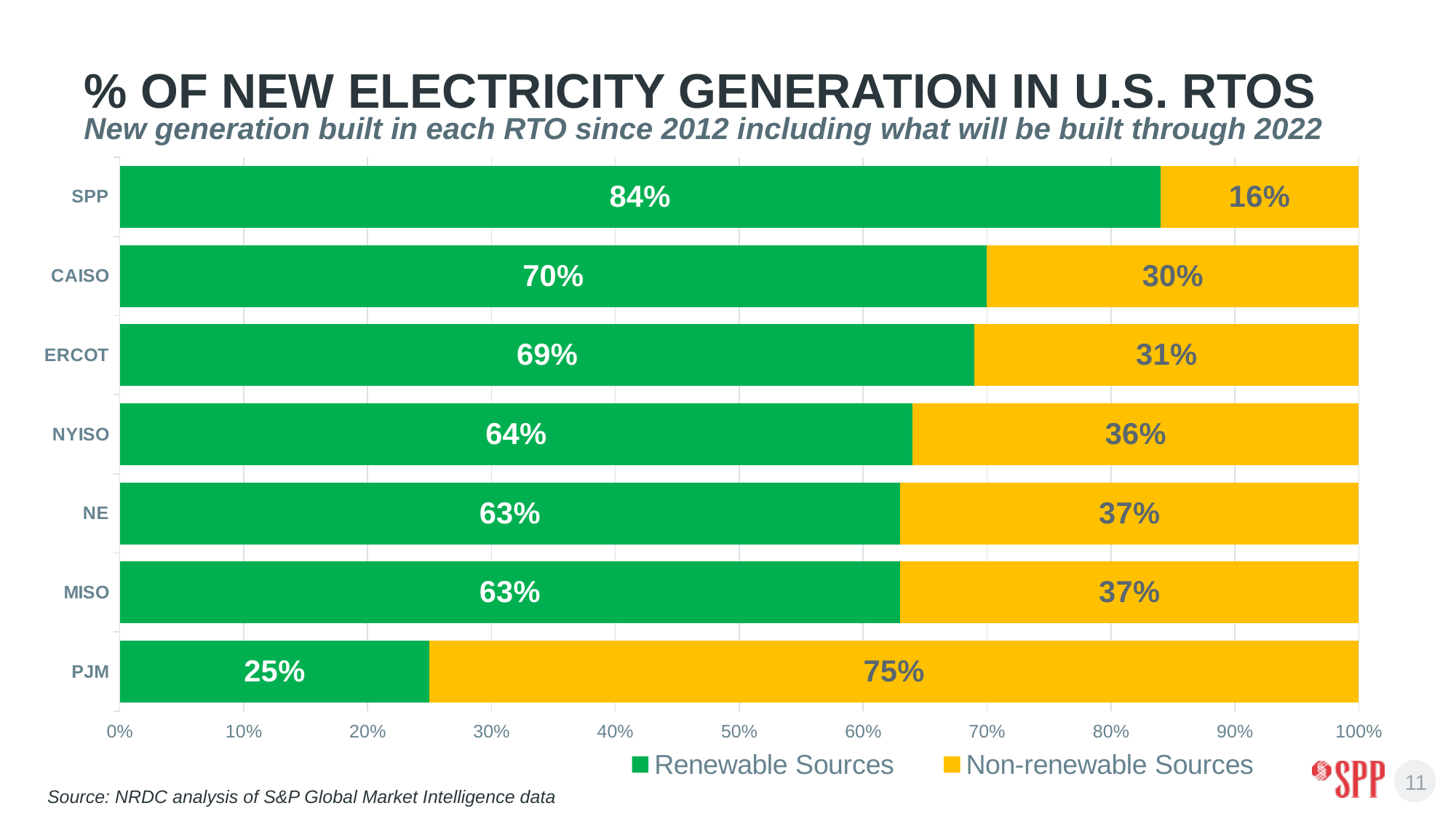

# % OF New Electricity Generation in U.S. RTOs New generation built in each RTO since 2012 including what will be built through 2022

### Chart

| Category | Renewable Sources | Non-renewable Sources |
|---|---|---|
| PJM | 0.25 | 0.75 |
| MISO | 0.63 | 0.37 |
| NE | 0.63 | 0.37 |
| NYISO | 0.64 | 0.36 |
| ERCOT | 0.69 | 0.31 |
| CAISO | 0.7 | 0.3 |
| SPP | 0.84 | 0.16 |
Source: NRDC analysis of S&P Global Market Intelligence data